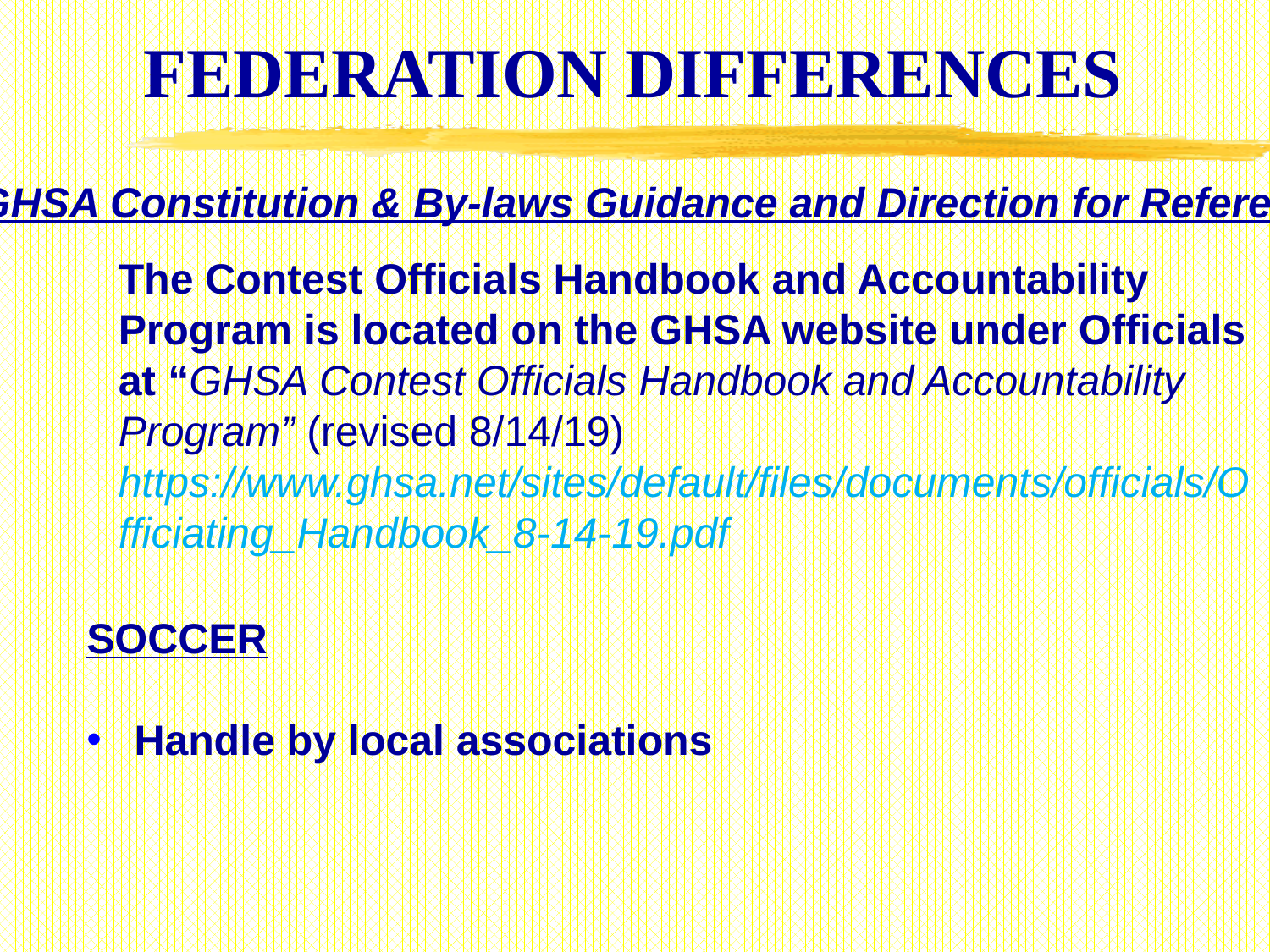

# FEDERATION DIFFERENCES
GHSA Constitution & By-laws Guidance and Direction for Referees
The Contest Officials Handbook and Accountability Program is located on the GHSA website under Officials at “GHSA Contest Officials Handbook and Accountability Program” (revised 8/14/19) https://www.ghsa.net/sites/default/files/documents/officials/Officiating_Handbook_8-14-19.pdf
SOCCER

Handle by local associations